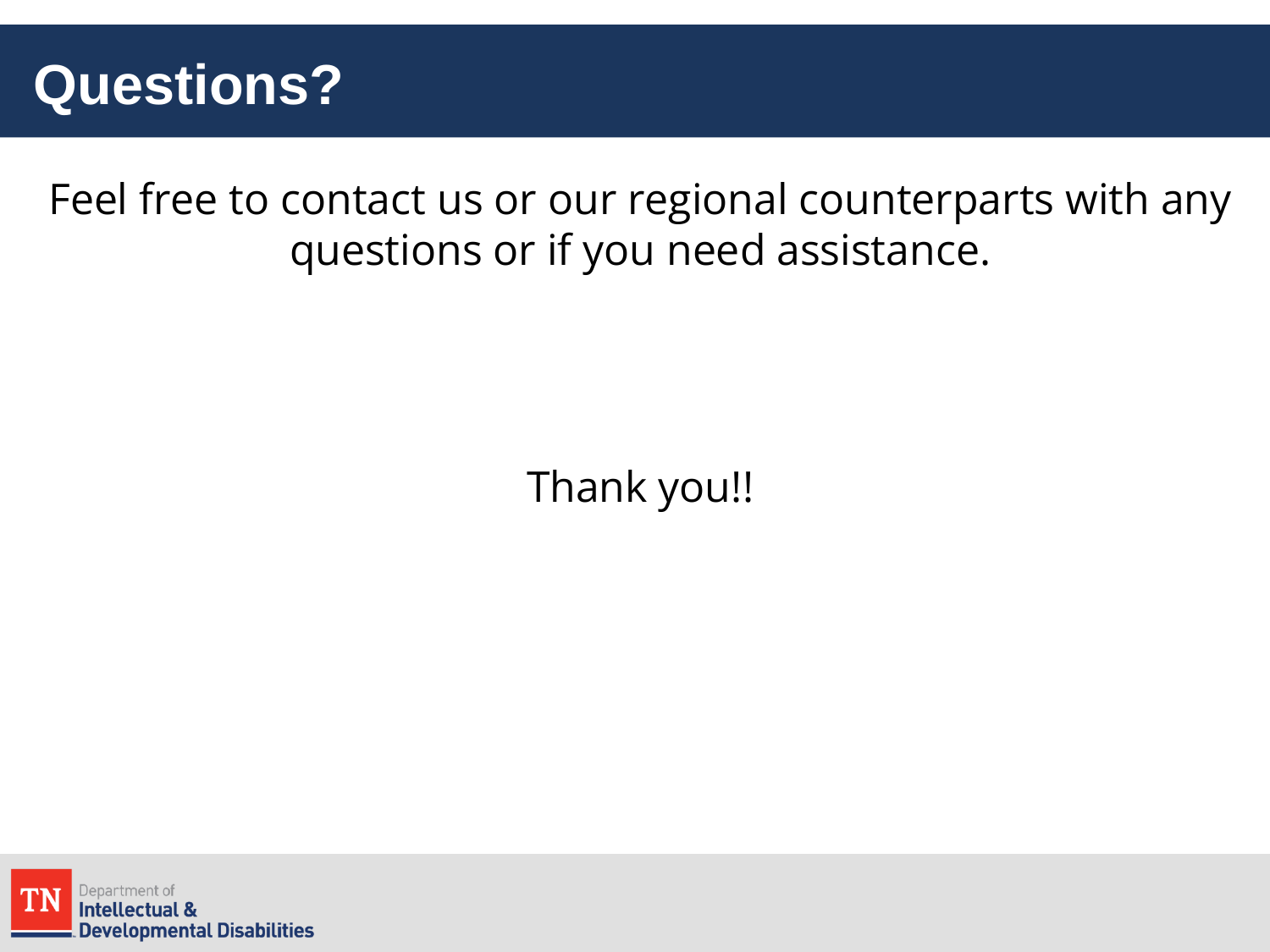

# Questions?
Feel free to contact us or our regional counterparts with any questions or if you need assistance.

Thank you!!